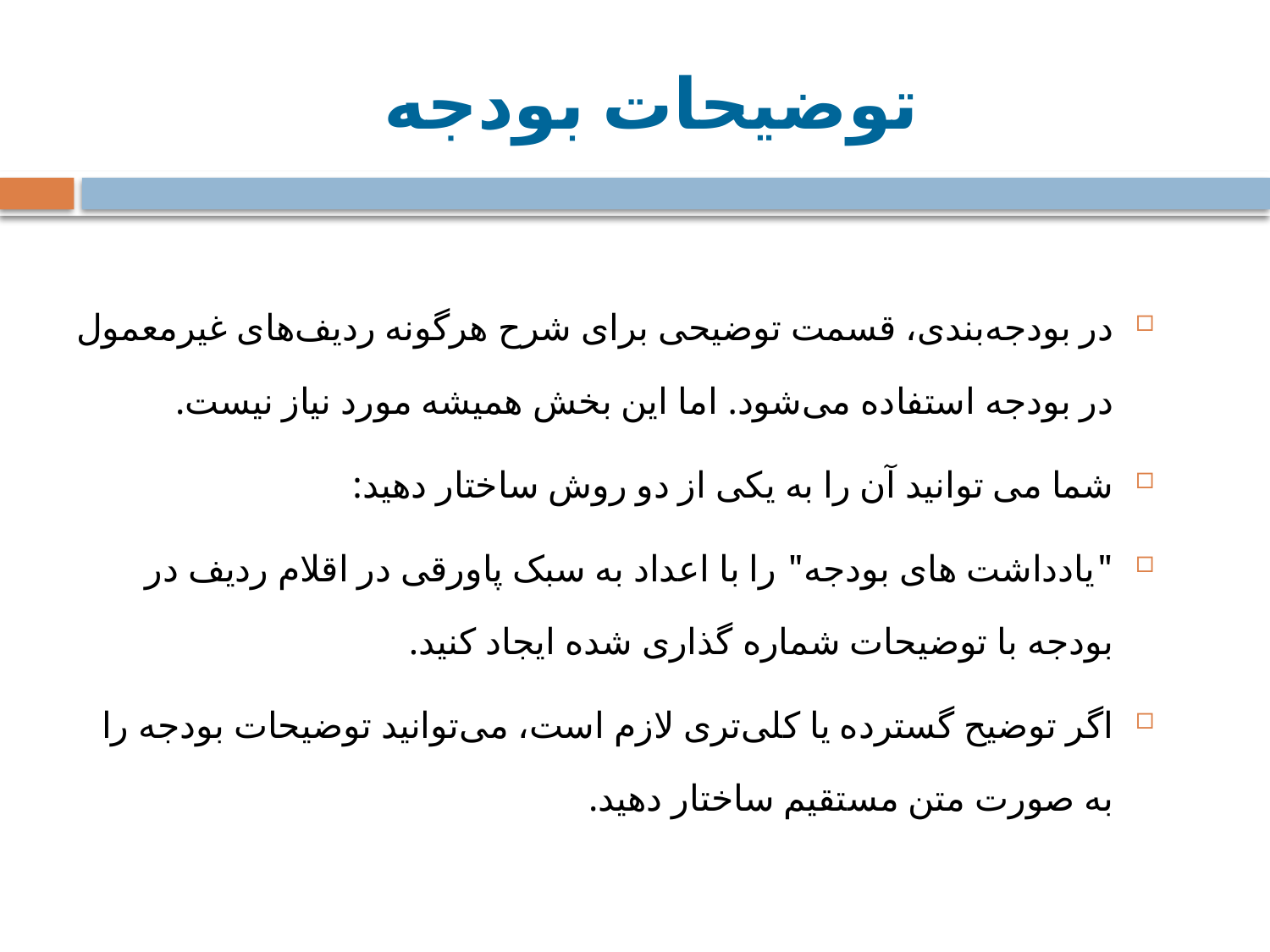

# توضیحات بودجه
در بودجه‌بندی، قسمت توضیحی برای شرح هرگونه ردیف‌های غیرمعمول در بودجه استفاده می‌شود. اما این بخش همیشه مورد نیاز نیست.
شما می توانید آن را به یکی از دو روش ساختار دهید:
"یادداشت های بودجه" را با اعداد به سبک پاورقی در اقلام ردیف در بودجه با توضیحات شماره گذاری شده ایجاد کنید.
اگر توضیح گسترده یا کلی‌تری لازم است، می‌توانید توضیحات بودجه را به صورت متن مستقیم ساختار دهید.